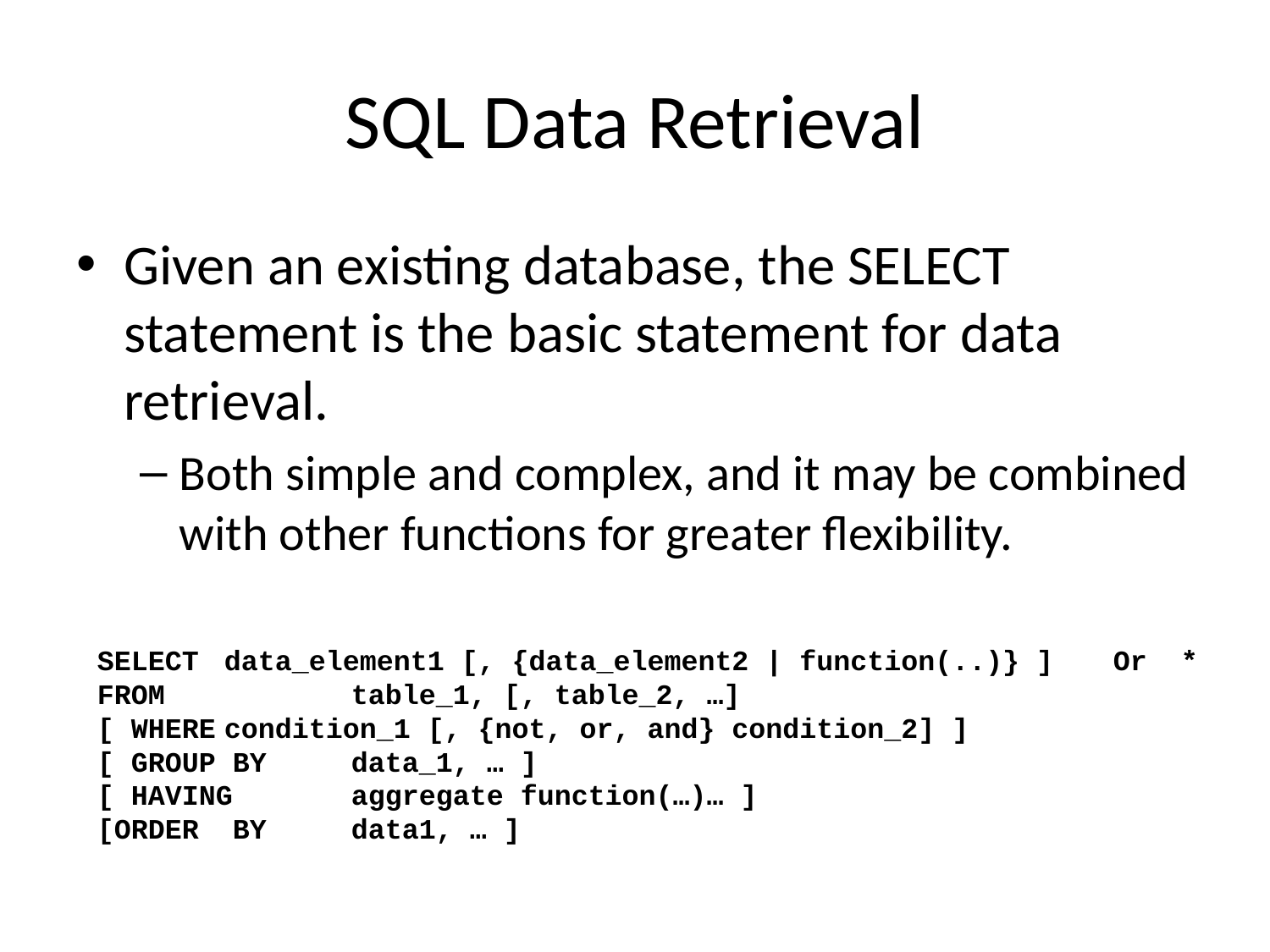

# SQL Data Retrieval
Given an existing database, the SELECT statement is the basic statement for data retrieval.
Both simple and complex, and it may be combined with other functions for greater flexibility.
SELECT 	data_element1 [, {data_element2 | function(..)} ]	Or  *
FROM		table_1, [, table_2, …]
[ WHERE	condition_1 [, {not, or, and} condition_2] ]
[ GROUP BY 	data_1, … ]
[ HAVING	aggregate function(…)… ]
[ORDER  BY	data1, … ]